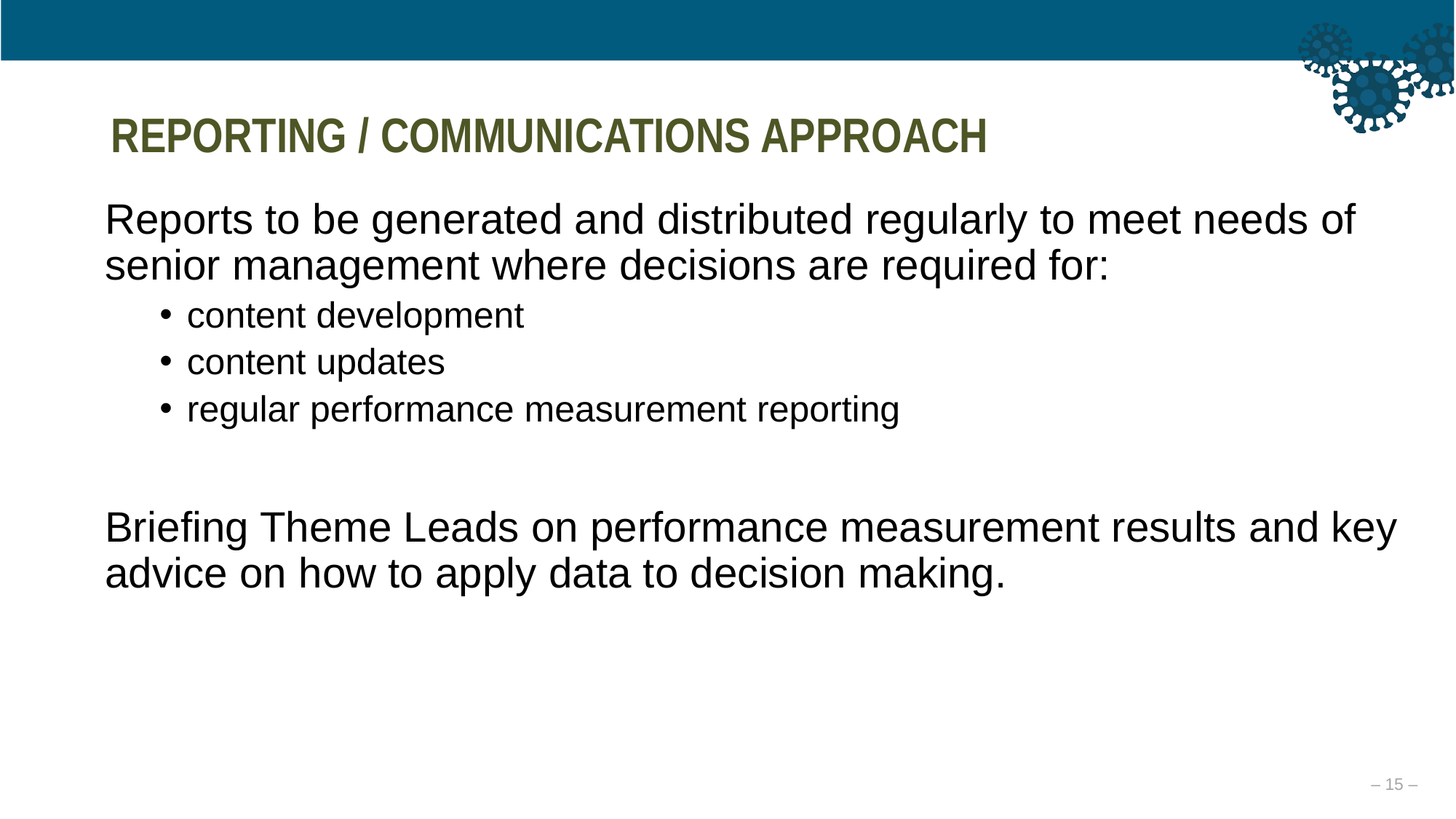

REPORTING / COMMUNICATIONS APPROACH
Reports to be generated and distributed regularly to meet needs of senior management where decisions are required for:
content development
content updates
regular performance measurement reporting

Briefing Theme Leads on performance measurement results and key advice on how to apply data to decision making.